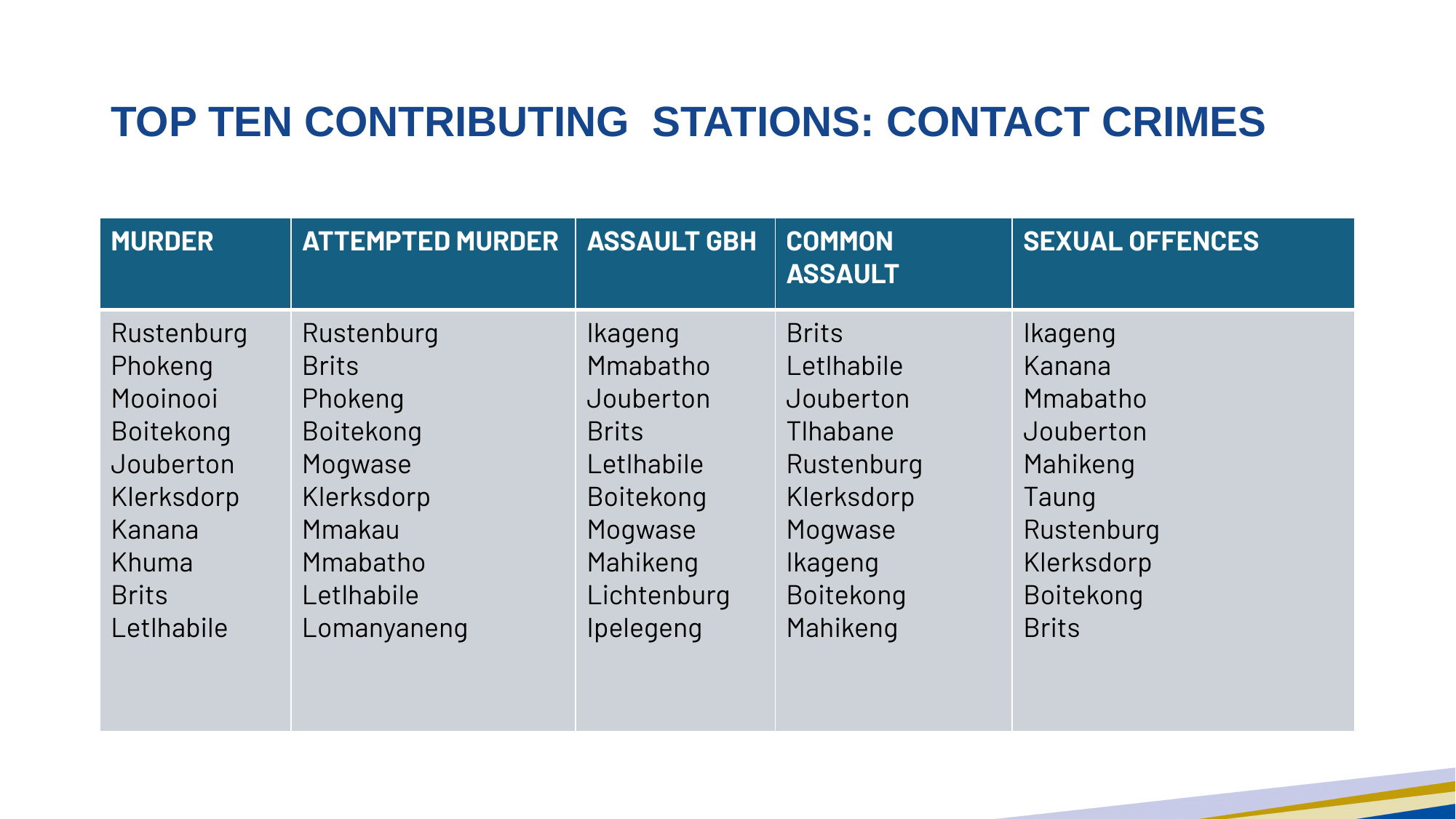

# TOP TEN CONTRIBUTING  STATIONS: CONTACT CRIMES
| MURDER | ATTEMPTED MURDER | ASSAULT GBH | COMMON ASSAULT | SEXUAL OFFENCES |
| --- | --- | --- | --- | --- |
| Rustenburg Phokeng Mooinooi Boitekong Jouberton Klerksdorp Kanana Khuma Brits Letlhabile | Rustenburg Brits Phokeng Boitekong Mogwase Klerksdorp Mmakau Mmabatho Letlhabile Lomanyaneng | Ikageng Mmabatho Jouberton Brits Letlhabile Boitekong Mogwase Mahikeng Lichtenburg Ipelegeng | Brits Letlhabile Jouberton Tlhabane Rustenburg Klerksdorp Mogwase Ikageng Boitekong Mahikeng | Ikageng Kanana Mmabatho Jouberton Mahikeng Taung Rustenburg Klerksdorp Boitekong Brits |